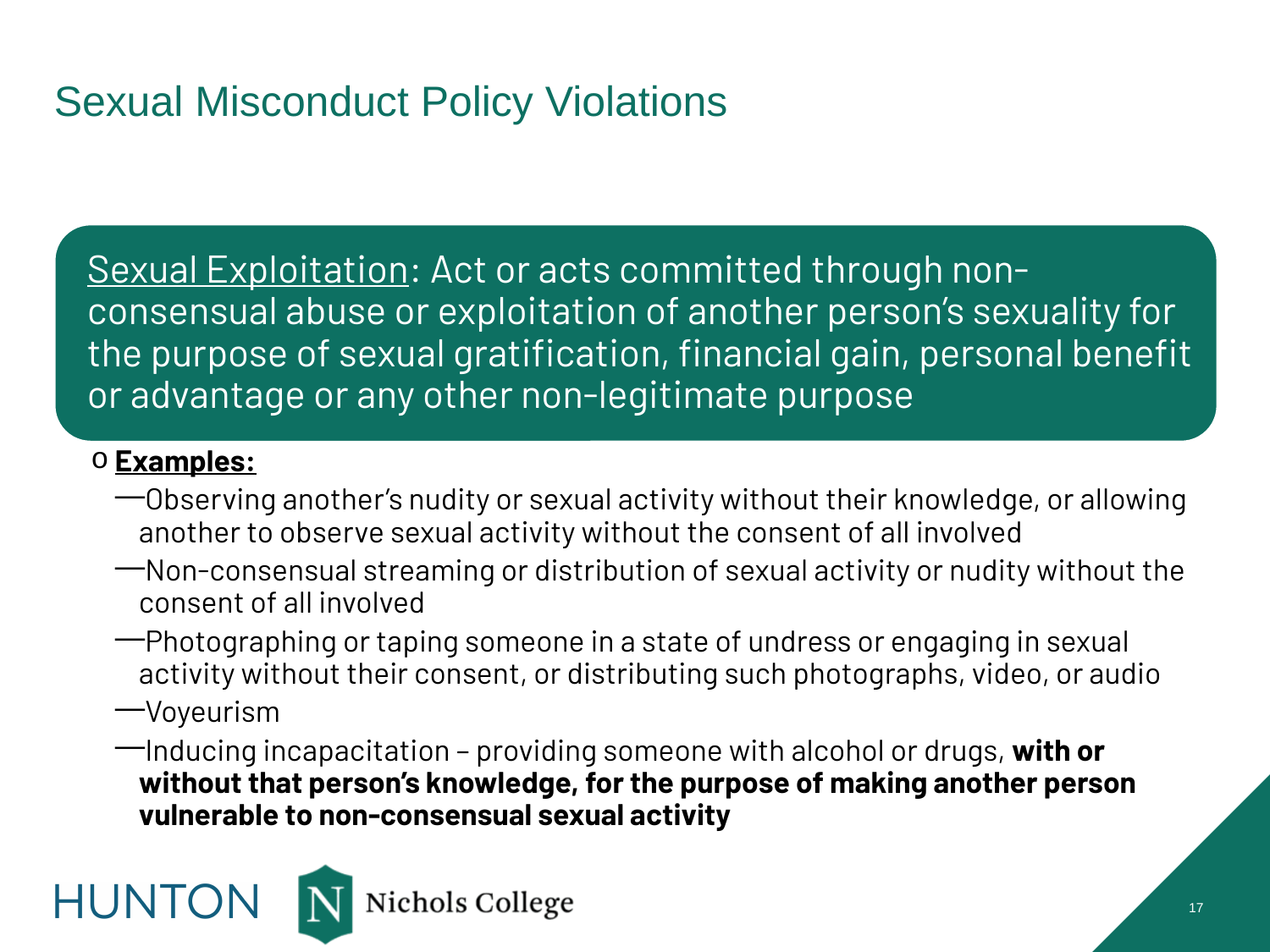

# Sexual Misconduct Policy Violations
Sexual Exploitation: Act or acts committed through non-consensual abuse or exploitation of another person’s sexuality for the purpose of sexual gratification, financial gain, personal benefit or advantage or any other non-legitimate purpose
Examples:
Observing another’s nudity or sexual activity without their knowledge, or allowing another to observe sexual activity without the consent of all involved
Non-consensual streaming or distribution of sexual activity or nudity without the consent of all involved
Photographing or taping someone in a state of undress or engaging in sexual activity without their consent, or distributing such photographs, video, or audio
Voyeurism
Inducing incapacitation – providing someone with alcohol or drugs, with or without that person’s knowledge, for the purpose of making another person vulnerable to non-consensual sexual activity
17